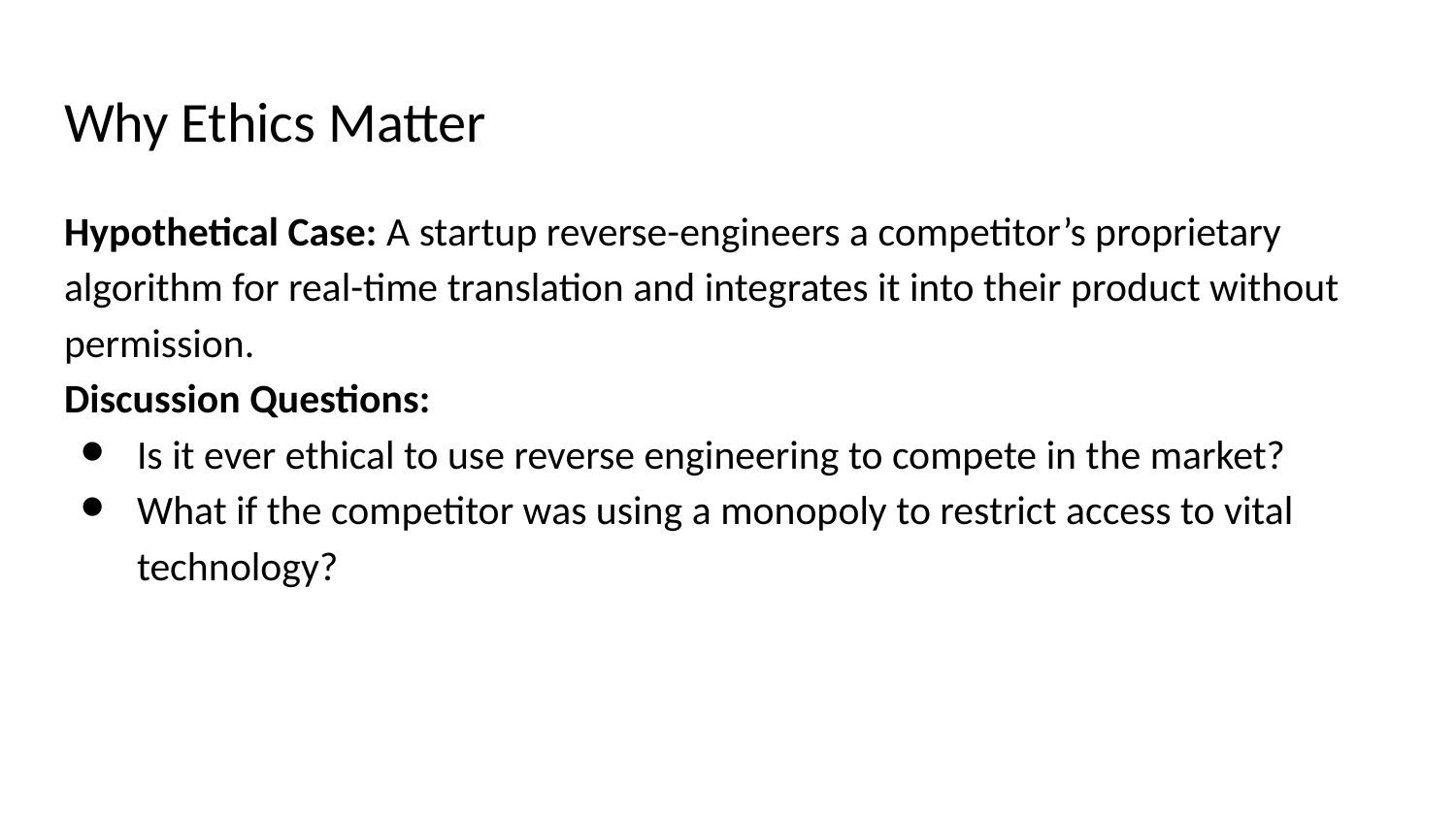

# Why Ethics Matter
Hypothetical Case: A startup reverse-engineers a competitor’s proprietary algorithm for real-time translation and integrates it into their product without permission.
Discussion Questions:
Is it ever ethical to use reverse engineering to compete in the market?
What if the competitor was using a monopoly to restrict access to vital technology?